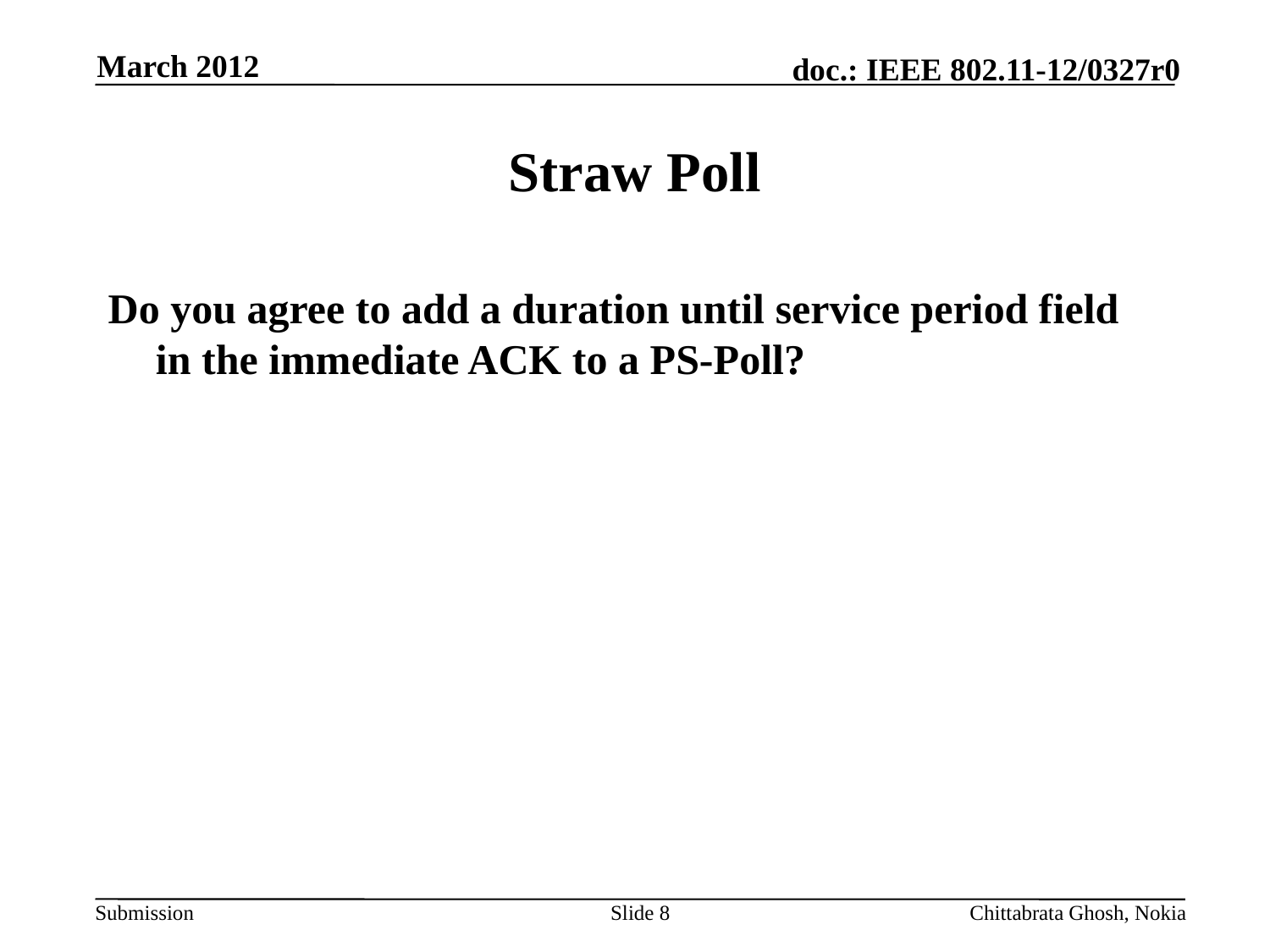

March 2012
# Straw Poll
Do you agree to add a duration until service period field in the immediate ACK to a PS-Poll?
Slide 8
Chittabrata Ghosh, Nokia